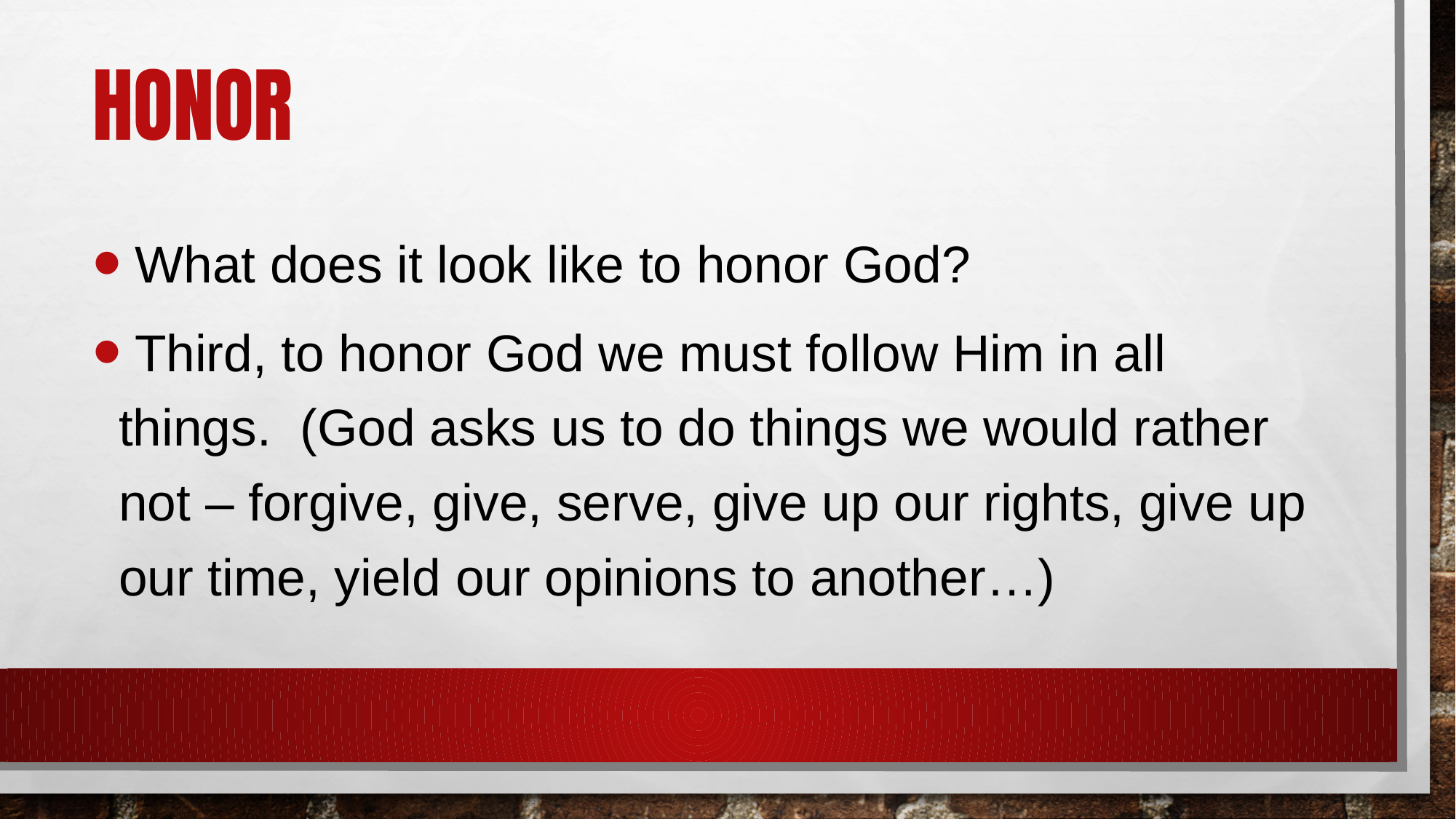

# Honor
 What does it look like to honor God?
 Third, to honor God we must follow Him in all things.  (God asks us to do things we would rather not – forgive, give, serve, give up our rights, give up our time, yield our opinions to another…)